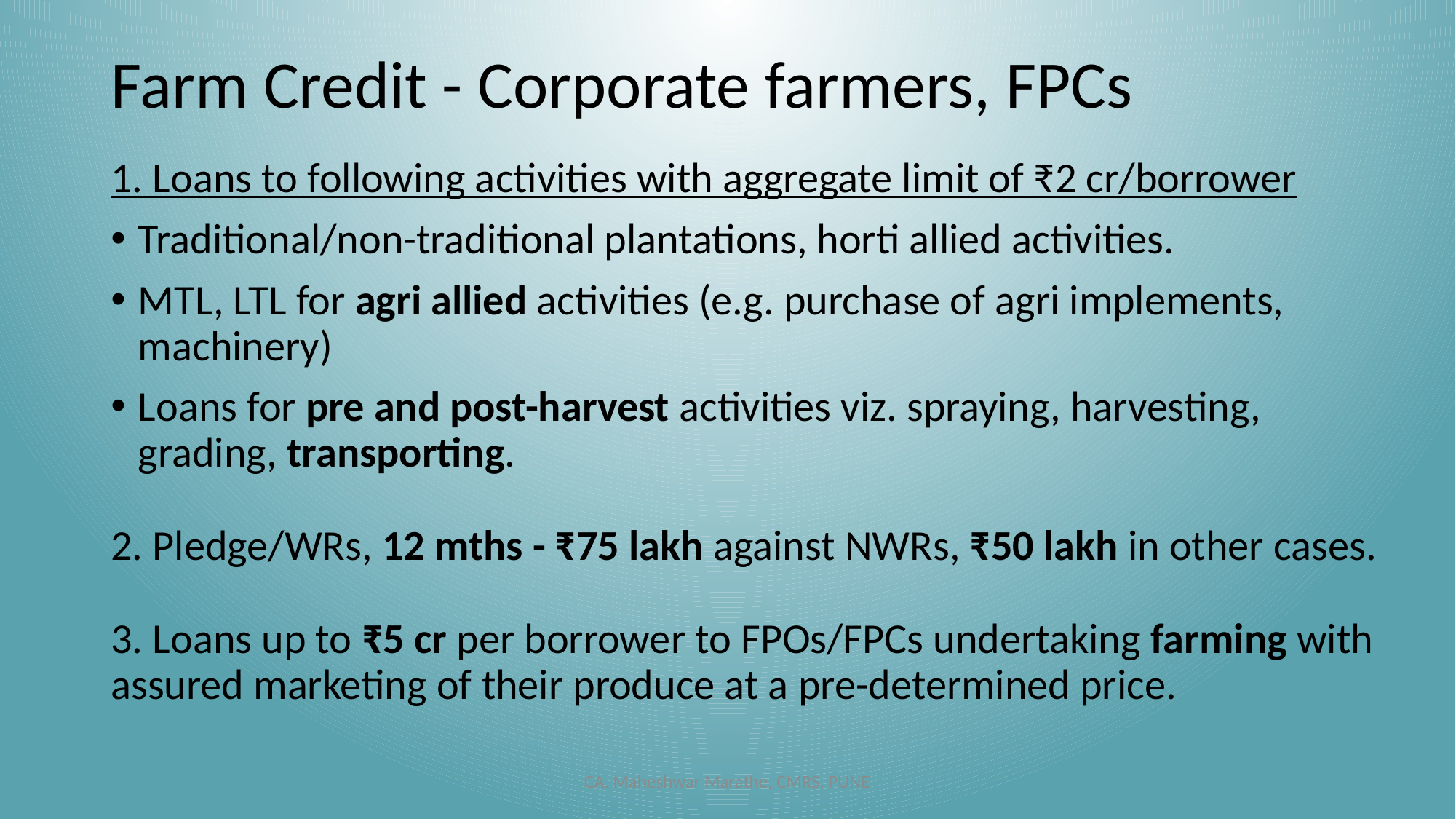

# Farm Credit - Corporate farmers, FPCs
1. Loans to following activities with aggregate limit of ₹2 cr/borrower
Traditional/non-traditional plantations, horti allied activities.
MTL, LTL for agri allied activities (e.g. purchase of agri implements, machinery)
Loans for pre and post-harvest activities viz. spraying, harvesting, grading, transporting.

2. Pledge/WRs, 12 mths - ₹75 lakh against NWRs, ₹50 lakh in other cases.

3. Loans up to ₹5 cr per borrower to FPOs/FPCs undertaking farming with assured marketing of their produce at a pre-determined price.
CA. Maheshwar Marathe, CMRS, PUNE